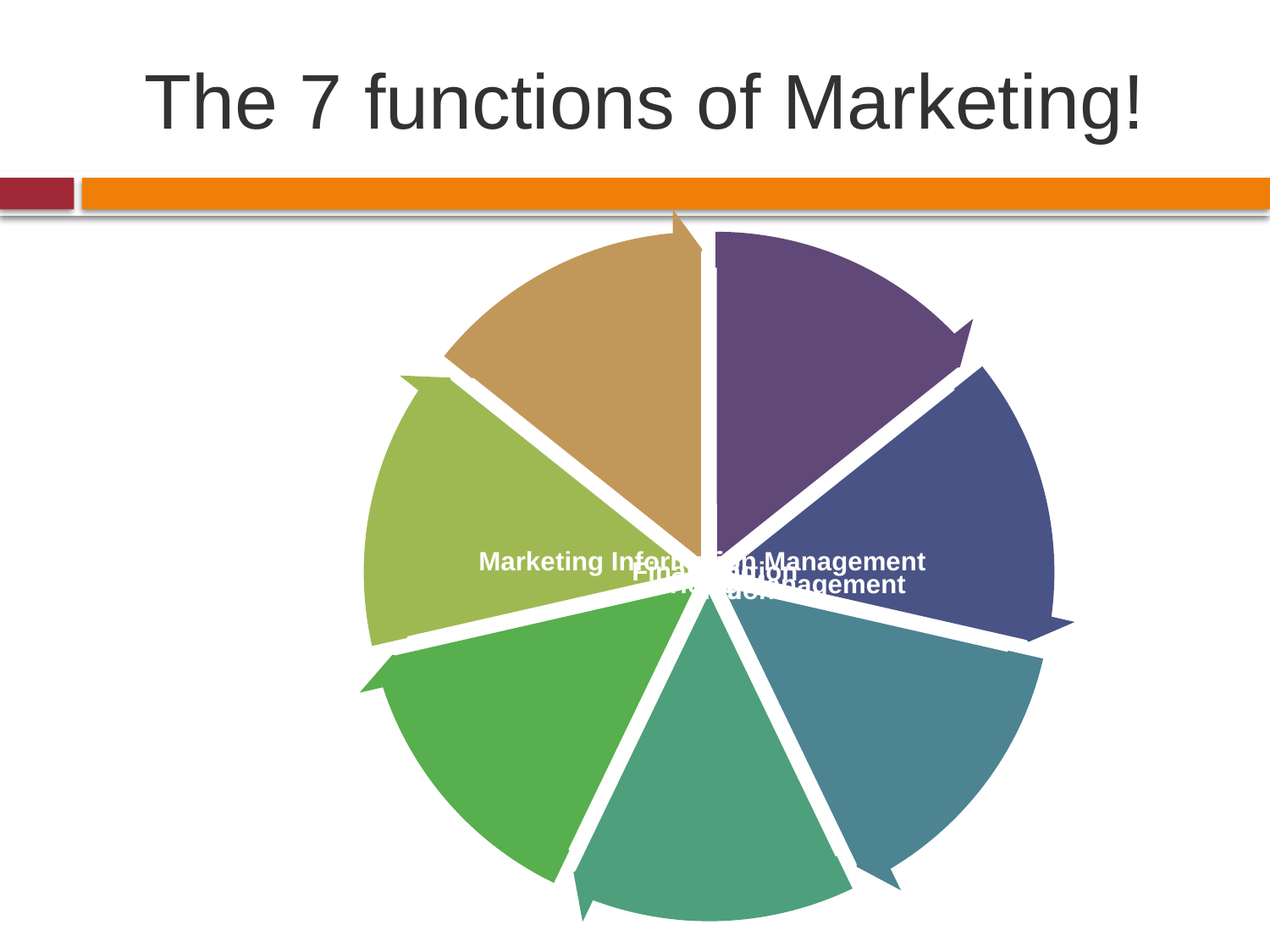

# The 7 functions of Marketing!
Selling
Distribution
Product Service Management
Promotion
Pricing
Financing
Marketing Information Management